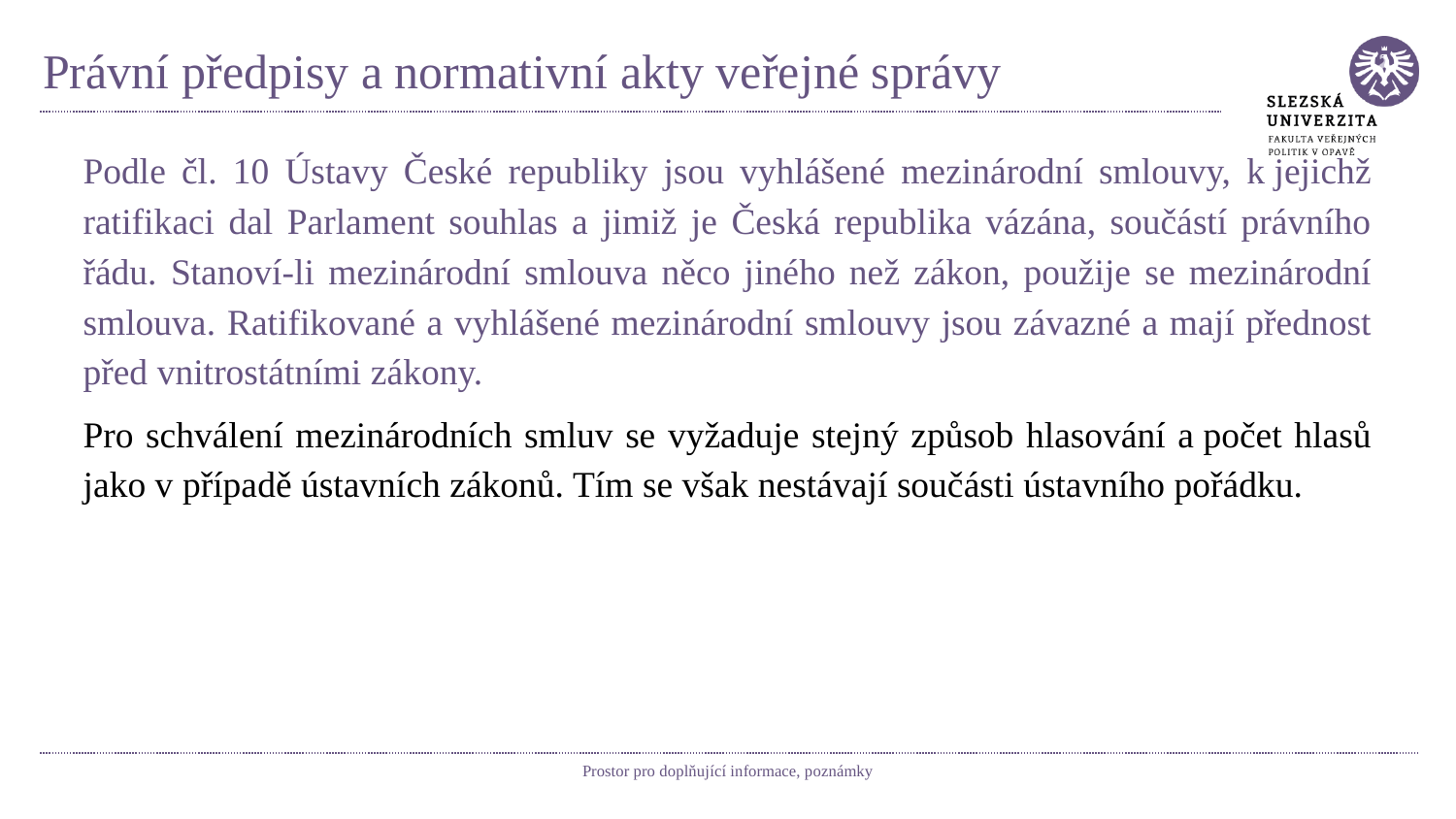

# Právní předpisy a normativní akty veřejné správy
Podle čl. 10 Ústavy České republiky jsou vyhlášené mezinárodní smlouvy, k jejichž ratifikaci dal Parlament souhlas a jimiž je Česká republika vázána, součástí právního řádu. Stanoví-li mezinárodní smlouva něco jiného než zákon, použije se mezinárodní smlouva. Ratifikované a vyhlášené mezinárodní smlouvy jsou závazné a mají přednost před vnitrostátními zákony.
Pro schválení mezinárodních smluv se vyžaduje stejný způsob hlasování a počet hlasů jako v případě ústavních zákonů. Tím se však nestávají součásti ústavního pořádku.
Prostor pro doplňující informace, poznámky